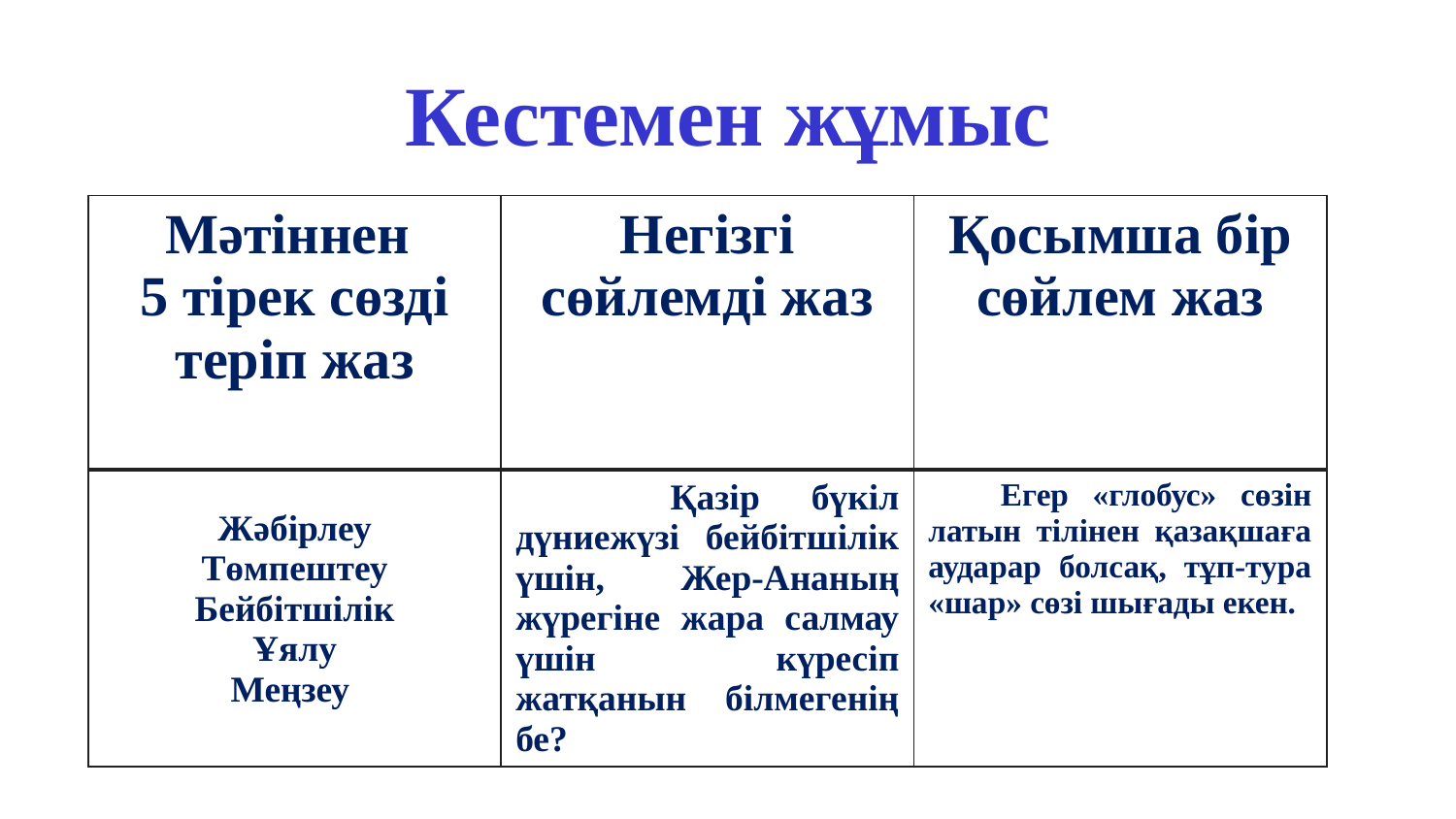

# Кестемен жұмыс
| Мәтіннен 5 тірек сөзді теріп жаз | Негізгі сөйлемді жаз | Қосымша бір сөйлем жаз |
| --- | --- | --- |
| Жәбірлеу Төмпештеу Бейбітшілік Ұялу Меңзеу | Қазір бүкіл дүниежүзі бейбітшілік үшін, Жер-Ананың жүрегіне жара салмау үшін күресіп жатқанын білмегенің бе? | Егер «глобус» сөзін латын тілінен қазақшаға аударар болсақ, тұп-тура «шар» сөзі шығады екен. |